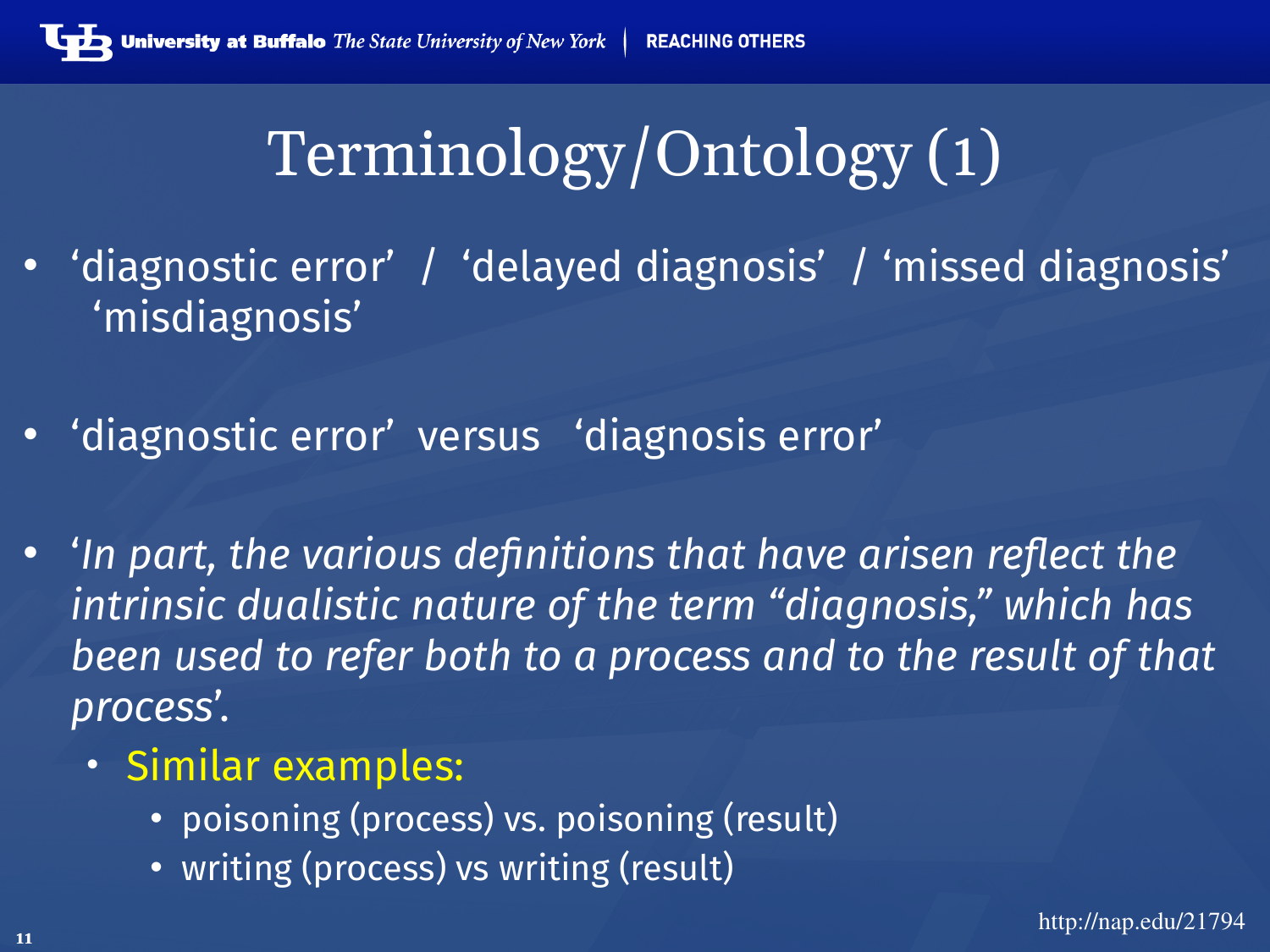

# Terminology/Ontology (1)
‘diagnostic error’  /  ‘delayed diagnosis’  / ‘missed diagnosis’     ‘misdiagnosis’

‘diagnostic error’  versus   ‘diagnosis error’

‘In part, the various definitions that have arisen reflect the intrinsic dualistic nature of the term “diagnosis,” which has been used to refer both to a process and to the result of that process’.
Similar examples:
poisoning (process) vs. poisoning (result)
writing (process) vs writing (result)

http://nap.edu/21794